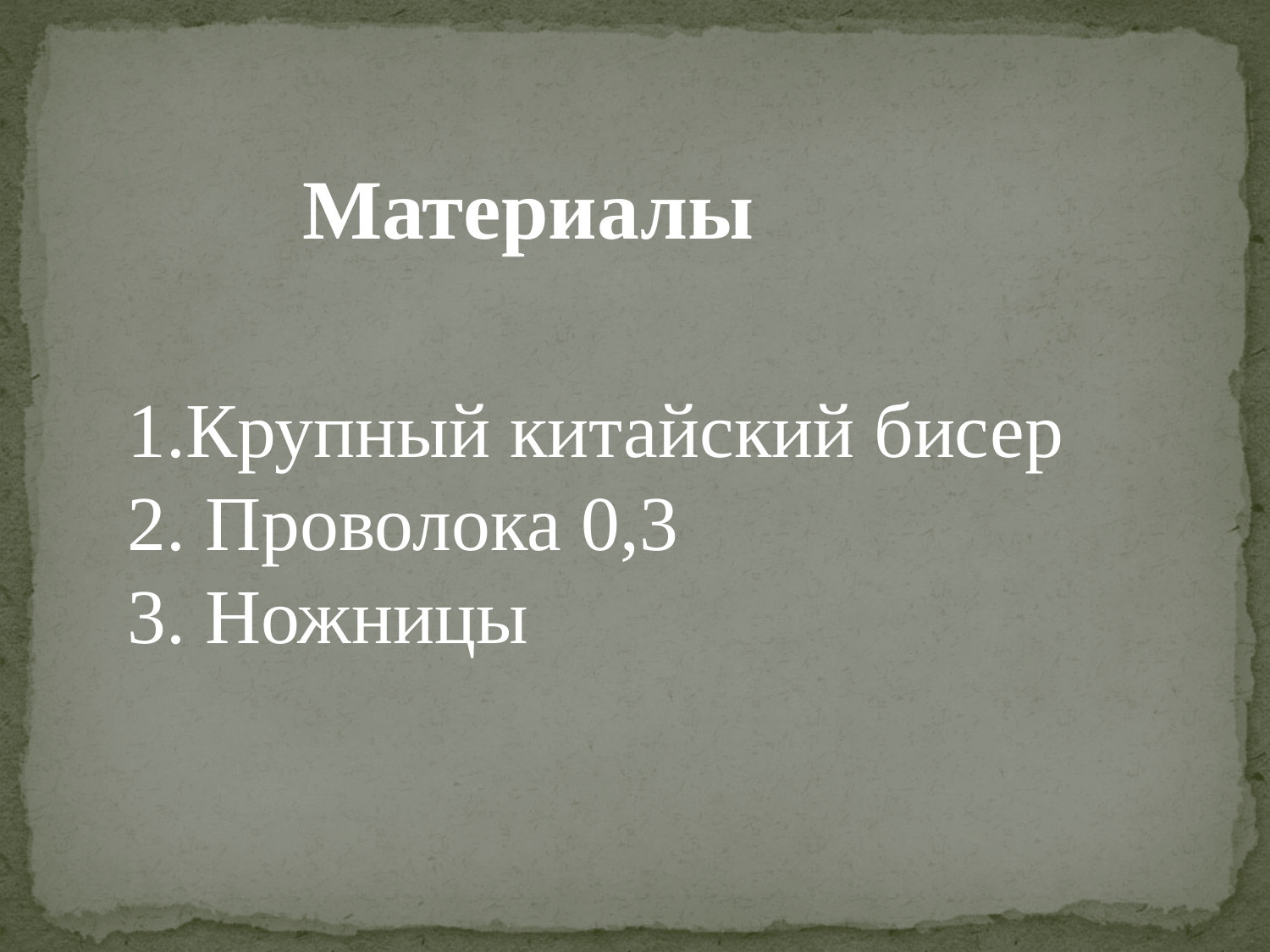

Материалы
1.Крупный китайский бисер
2. Проволока 0,3
3. Ножницы